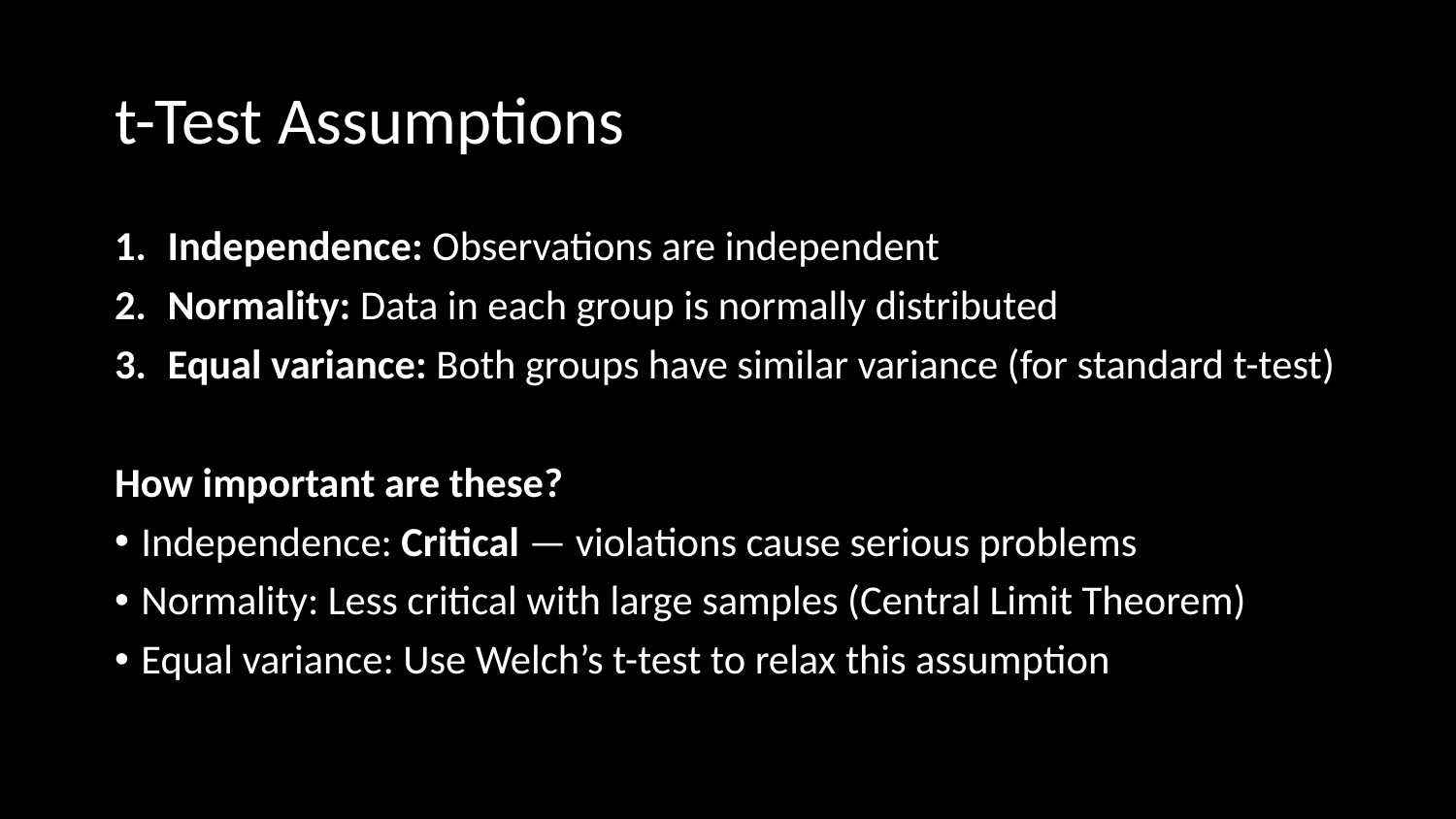

# t-Test Assumptions
Independence: Observations are independent
Normality: Data in each group is normally distributed
Equal variance: Both groups have similar variance (for standard t-test)

How important are these?
Independence: Critical — violations cause serious problems
Normality: Less critical with large samples (Central Limit Theorem)
Equal variance: Use Welch’s t-test to relax this assumption